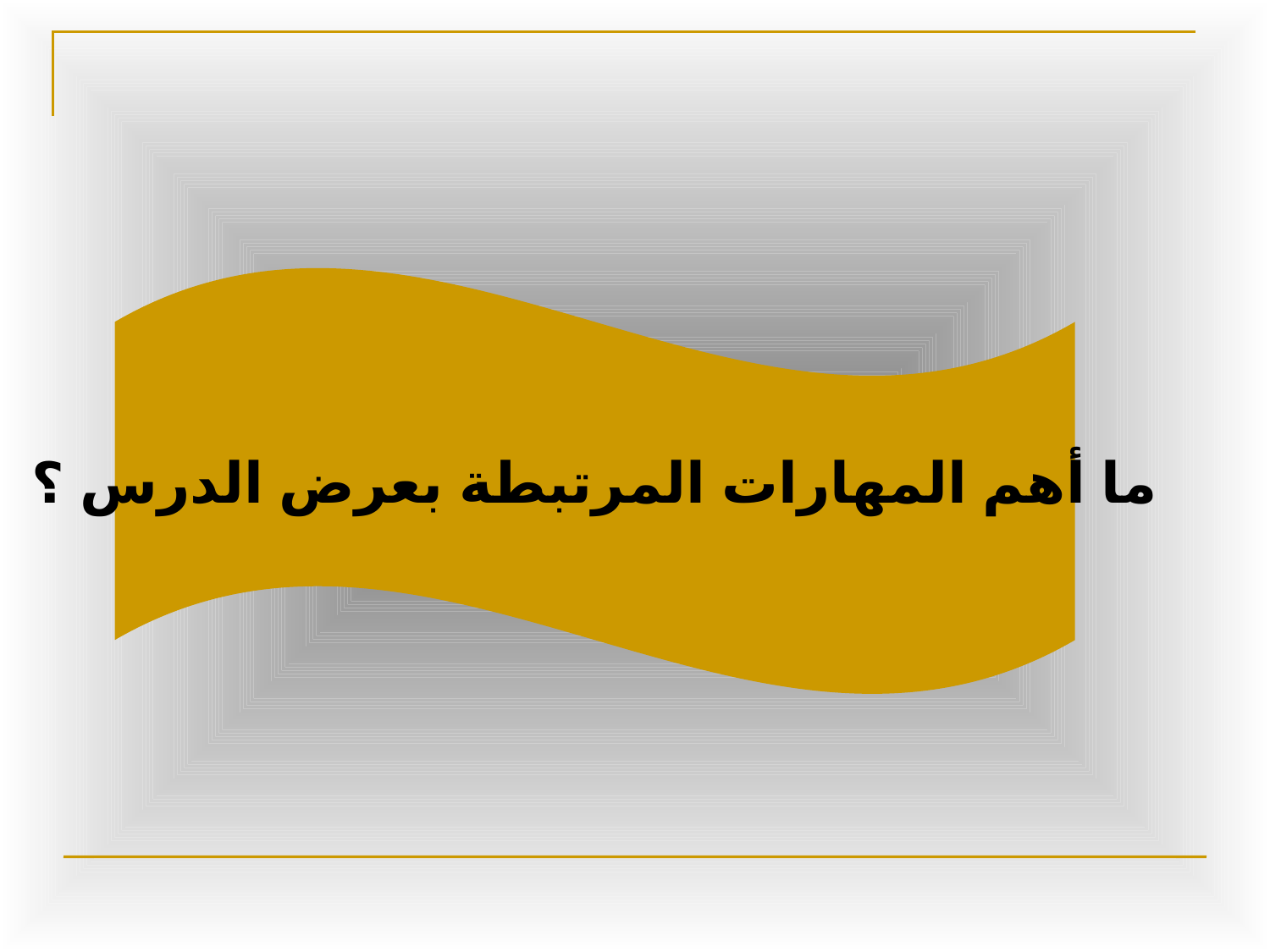

ما أهم المهارات المرتبطة بعرض الدرس ؟